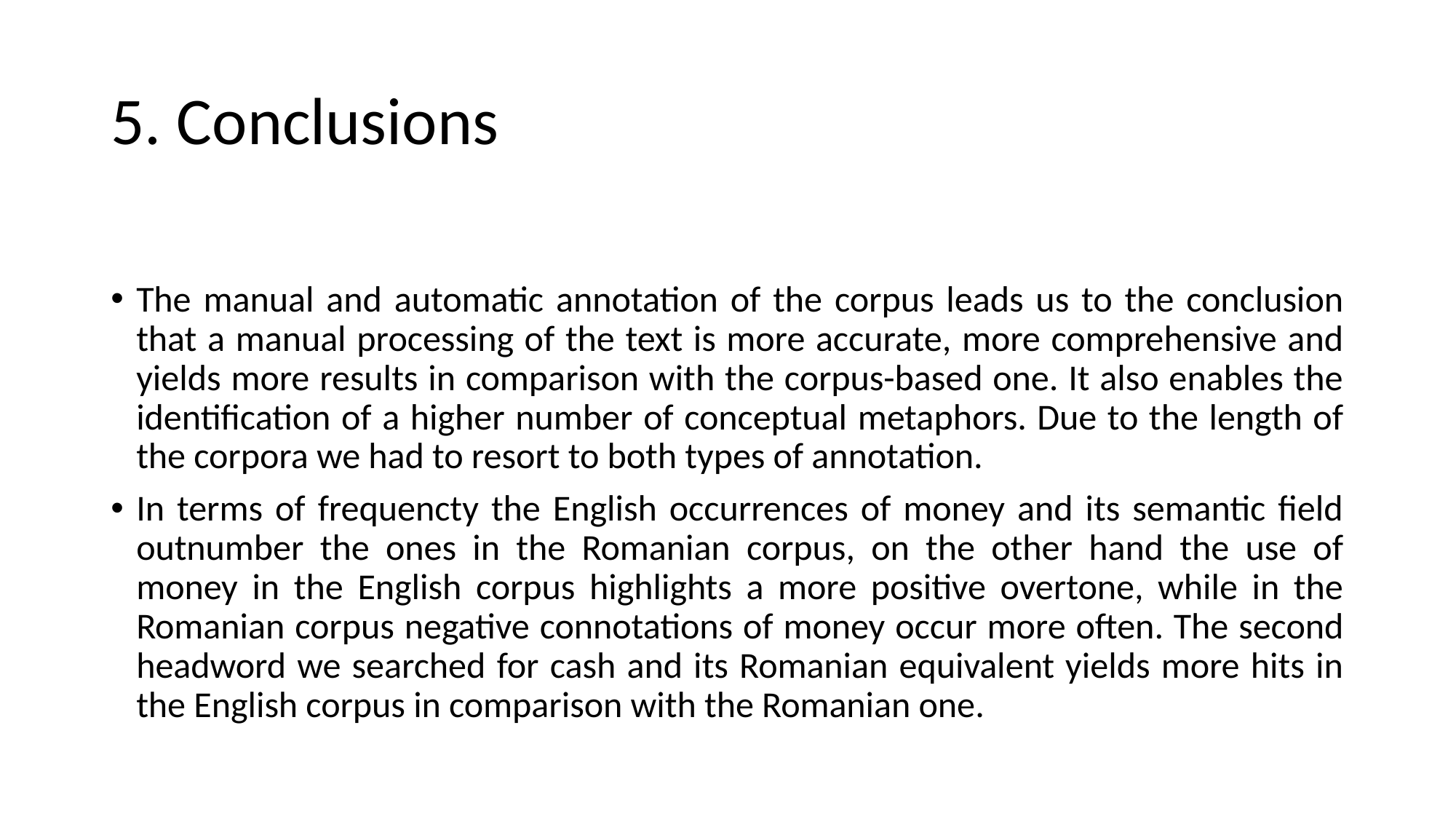

# 5. Conclusions

The manual and automatic annotation of the corpus leads us to the conclusion that a manual processing of the text is more accurate, more comprehensive and yields more results in comparison with the corpus-based one. It also enables the identification of a higher number of conceptual metaphors. Due to the length of the corpora we had to resort to both types of annotation.
In terms of frequencty the English occurrences of money and its semantic field outnumber the ones in the Romanian corpus, on the other hand the use of money in the English corpus highlights a more positive overtone, while in the Romanian corpus negative connotations of money occur more often. The second headword we searched for cash and its Romanian equivalent yields more hits in the English corpus in comparison with the Romanian one.